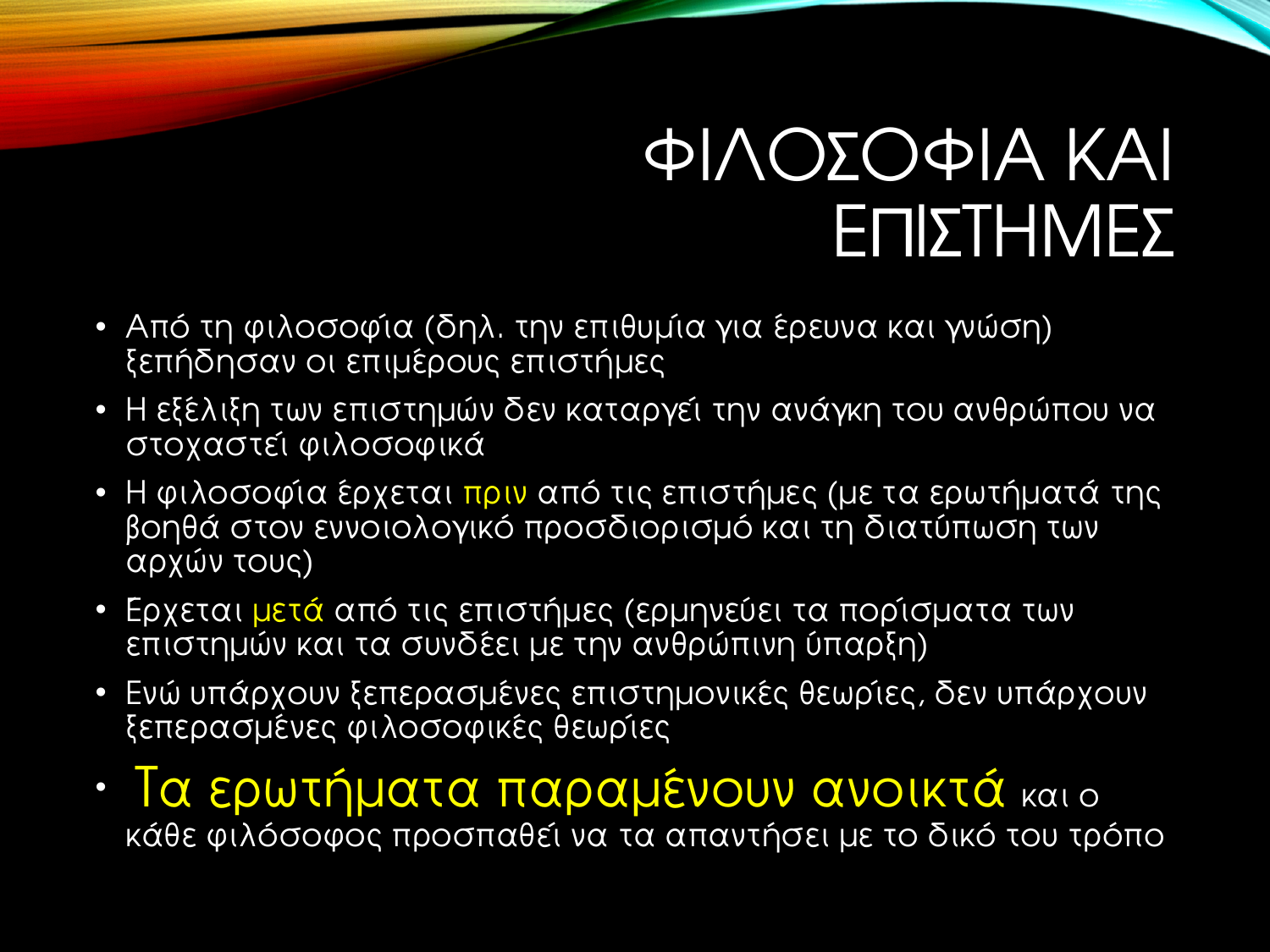

# ΦΙΛΟΣΟΦΙΑ ΚΑΙ ΕΠΙΣΤΗΜΕΣ
Από τη φιλοσοφία (δηλ. την επιθυμία για έρευνα και γνώση) ξεπήδησαν οι επιμέρους επιστήμες
Η εξέλιξη των επιστημών δεν καταργεί την ανάγκη του ανθρώπου να στοχαστεί φιλοσοφικά
Η φιλοσοφία έρχεται πριν από τις επιστήμες (με τα ερωτήματά της βοηθά στον εννοιολογικό προσδιορισμό και τη διατύπωση των αρχών τους)
Έρχεται μετά από τις επιστήμες (ερμηνεύει τα πορίσματα των επιστημών και τα συνδέει με την ανθρώπινη ύπαρξη)
Ενώ υπάρχουν ξεπερασμένες επιστημονικές θεωρίες, δεν υπάρχουν ξεπερασμένες φιλοσοφικές θεωρίες
 Τα ερωτήματα παραμένουν ανοικτά και ο κάθε φιλόσοφος προσπαθεί να τα απαντήσει με το δικό του τρόπο